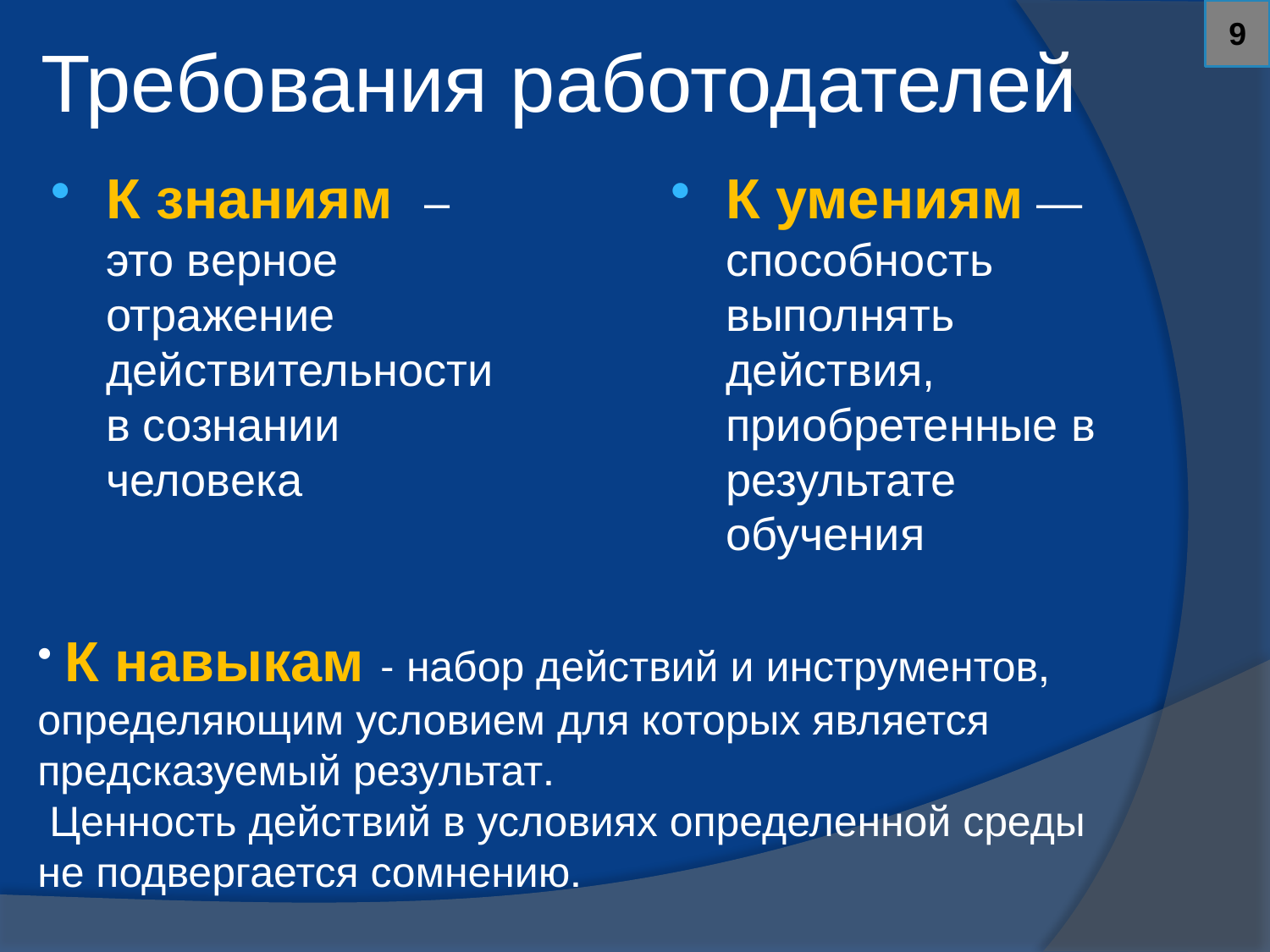

# Требования работодателей
9
К знаниям  – это верное отражение действительности в сознании человека
К умениям — способность выполнять действия, приобретенные в результате обучения

 К навыкам - набор действий и инструментов, определяющим условием для которых является предсказуемый результат.
 Ценность действий в условиях определенной среды не подвергается сомнению.